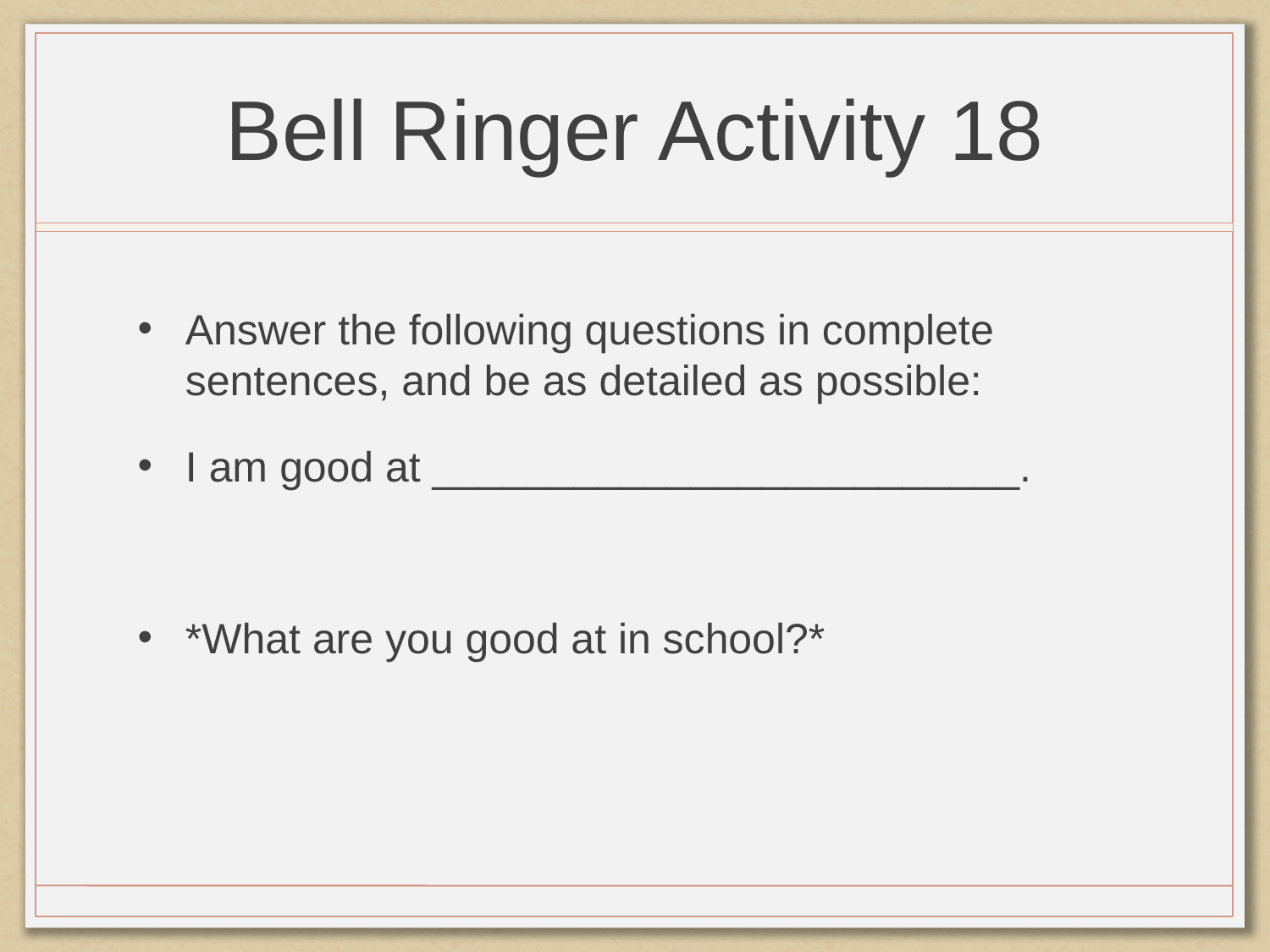

# Bell Ringer Activity 18
Answer the following questions in complete sentences, and be as detailed as possible:
I am good at _________________________.

*What are you good at in school?*